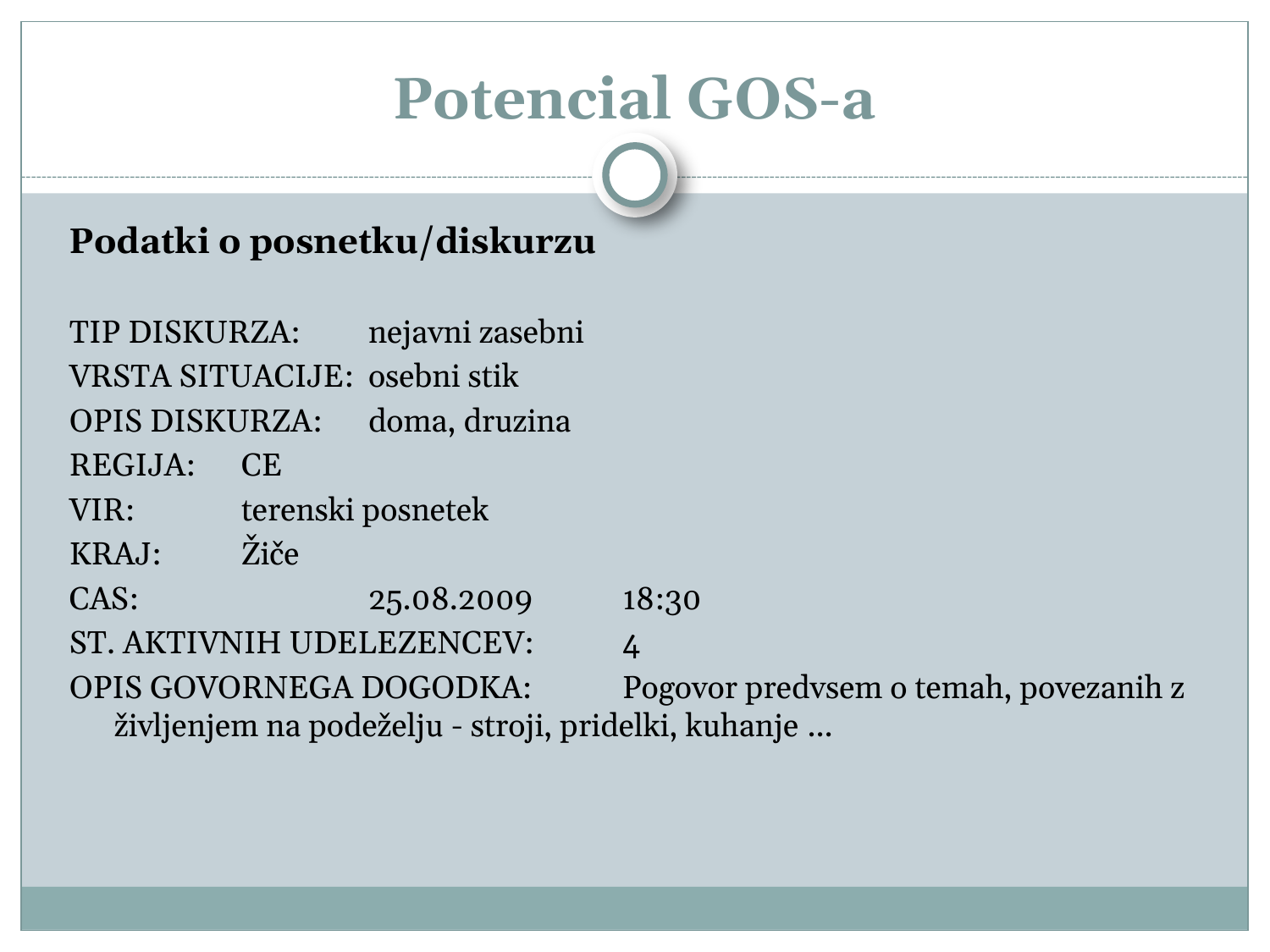

# Potencial GOS-a
Podatki o posnetku/diskurzu

TIP DISKURZA:	nejavni zasebni
VRSTA SITUACIJE:	osebni stik
OPIS DISKURZA:	doma, druzina
REGIJA:	CE
VIR:	terenski posnetek
KRAJ:	Žiče
CAS:		25.08.2009	18:30
ST. AKTIVNIH UDELEZENCEV:	4
OPIS GOVORNEGA DOGODKA:	Pogovor predvsem o temah, povezanih z življenjem na podeželju - stroji, pridelki, kuhanje …